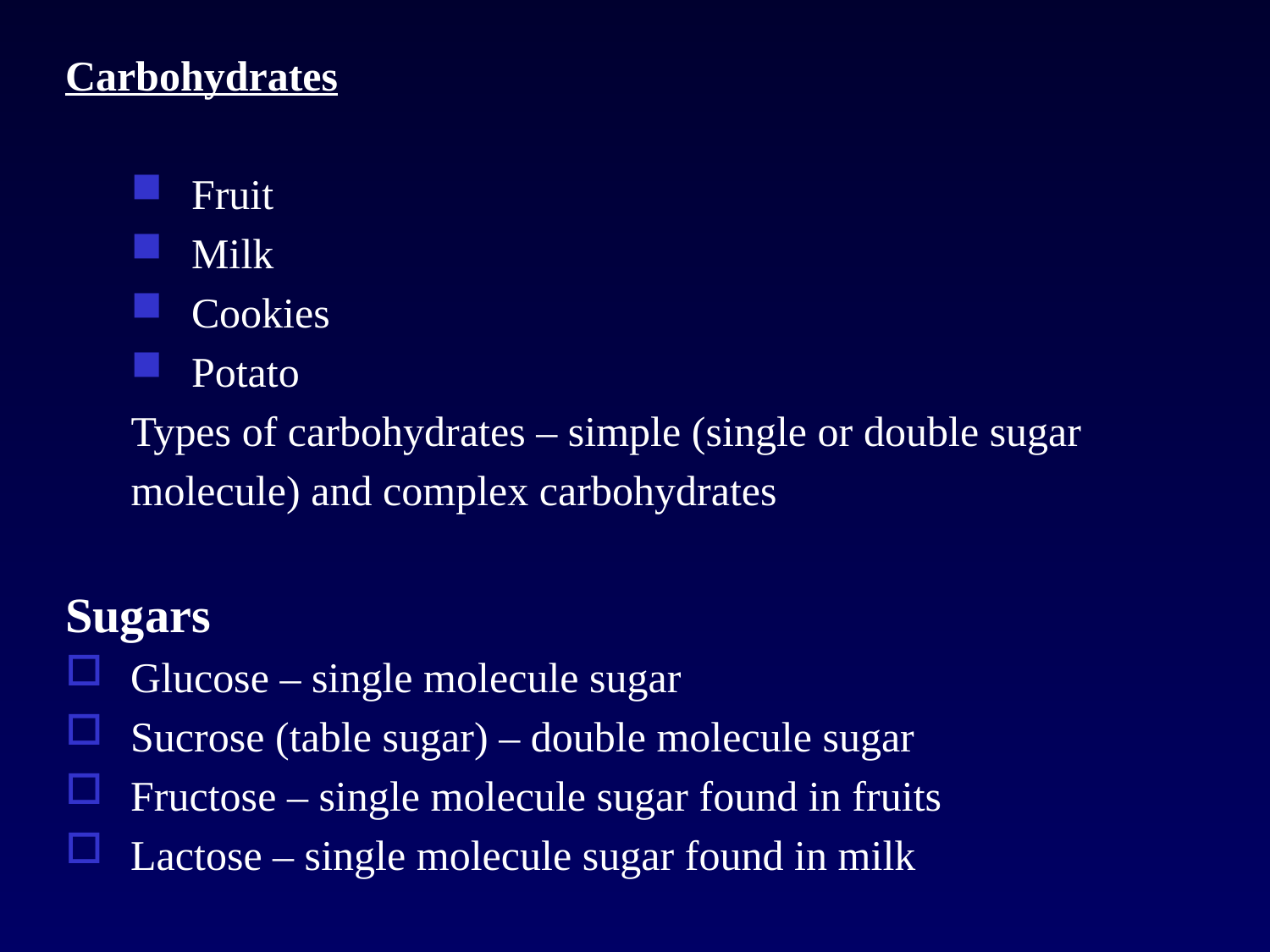

Carbohydrates

Fruit
Milk
Cookies
Potato
Types of carbohydrates – simple (single or double sugar
molecule) and complex carbohydrates

Sugars
Glucose – single molecule sugar
Sucrose (table sugar) – double molecule sugar
Fructose – single molecule sugar found in fruits
Lactose – single molecule sugar found in milk